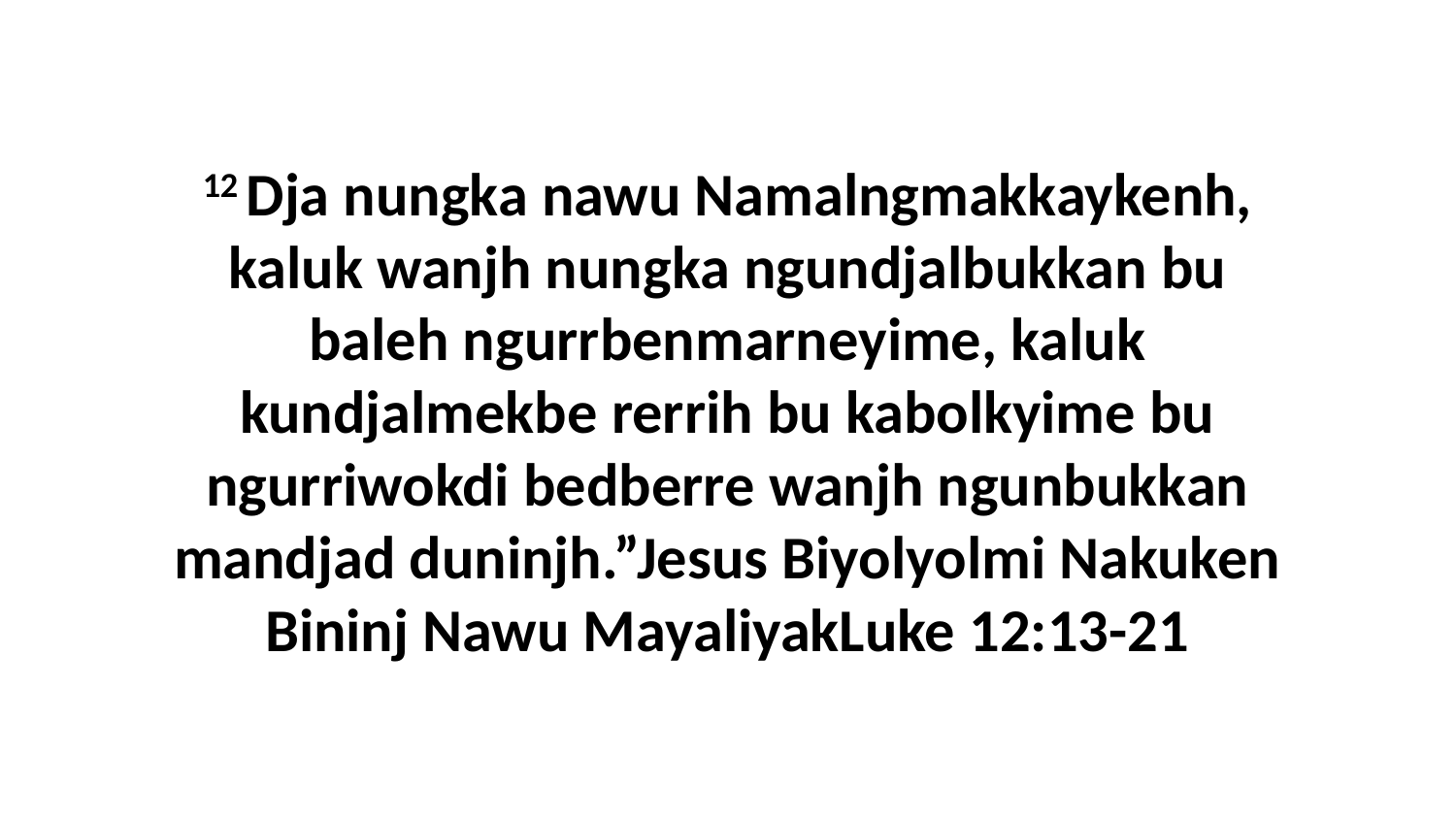

12 Dja nungka nawu Namalngmakkaykenh, kaluk wanjh nungka ngundjalbukkan bu baleh ngurrbenmarneyime, kaluk kundjalmekbe rerrih bu kabolkyime bu ngurriwokdi bedberre wanjh ngunbukkan mandjad duninjh.”Jesus Biyolyolmi Nakuken Bininj Nawu MayaliyakLuke 12:13-21